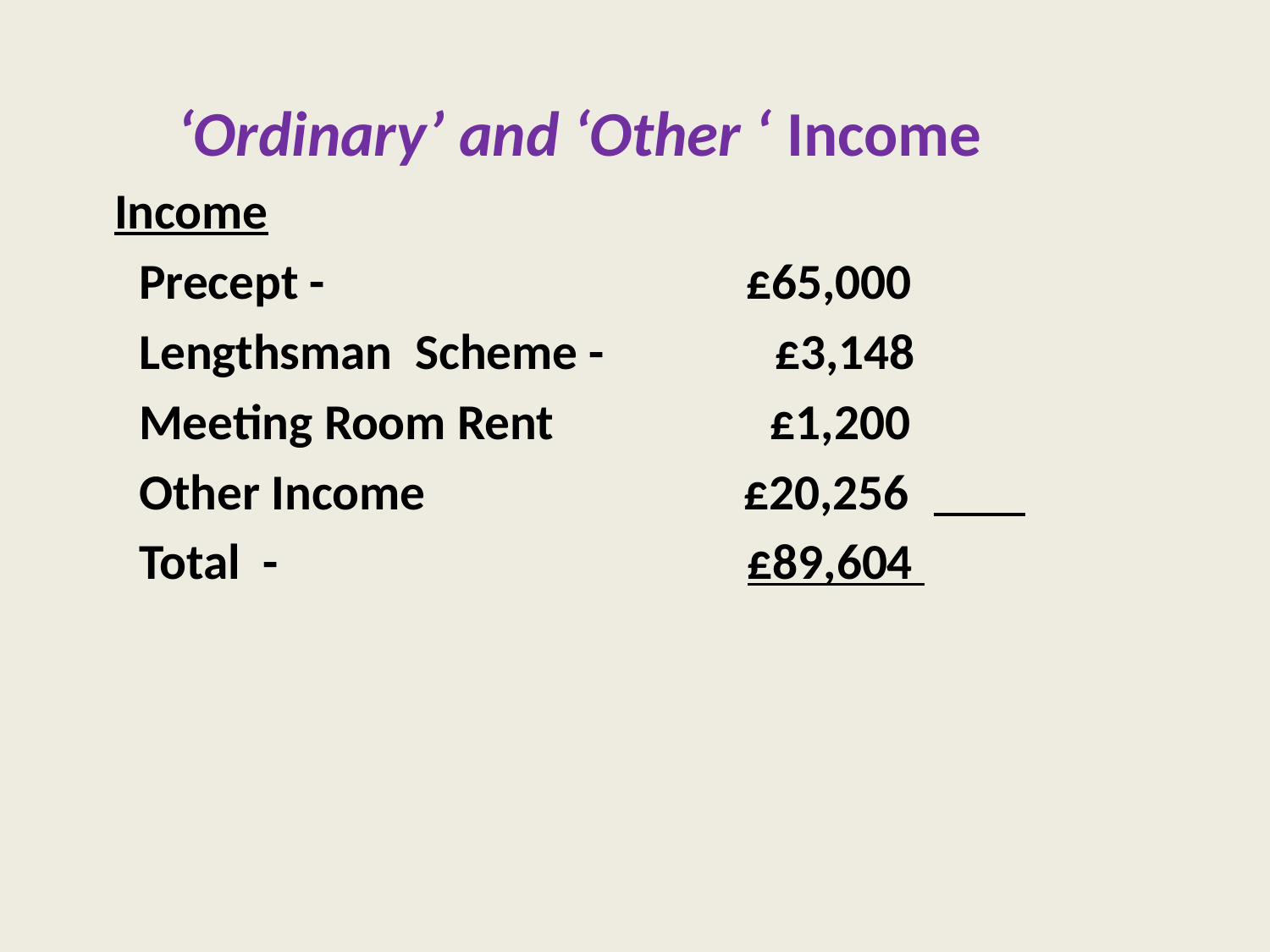

‘Ordinary’ and ‘Other ‘ Income
       Income
        Precept -                                     £65,000
        Lengthsman  Scheme -               £3,148
        Meeting Room Rent                   £1,200
        Other Income                            £20,256
        Total  -                                         £89,604